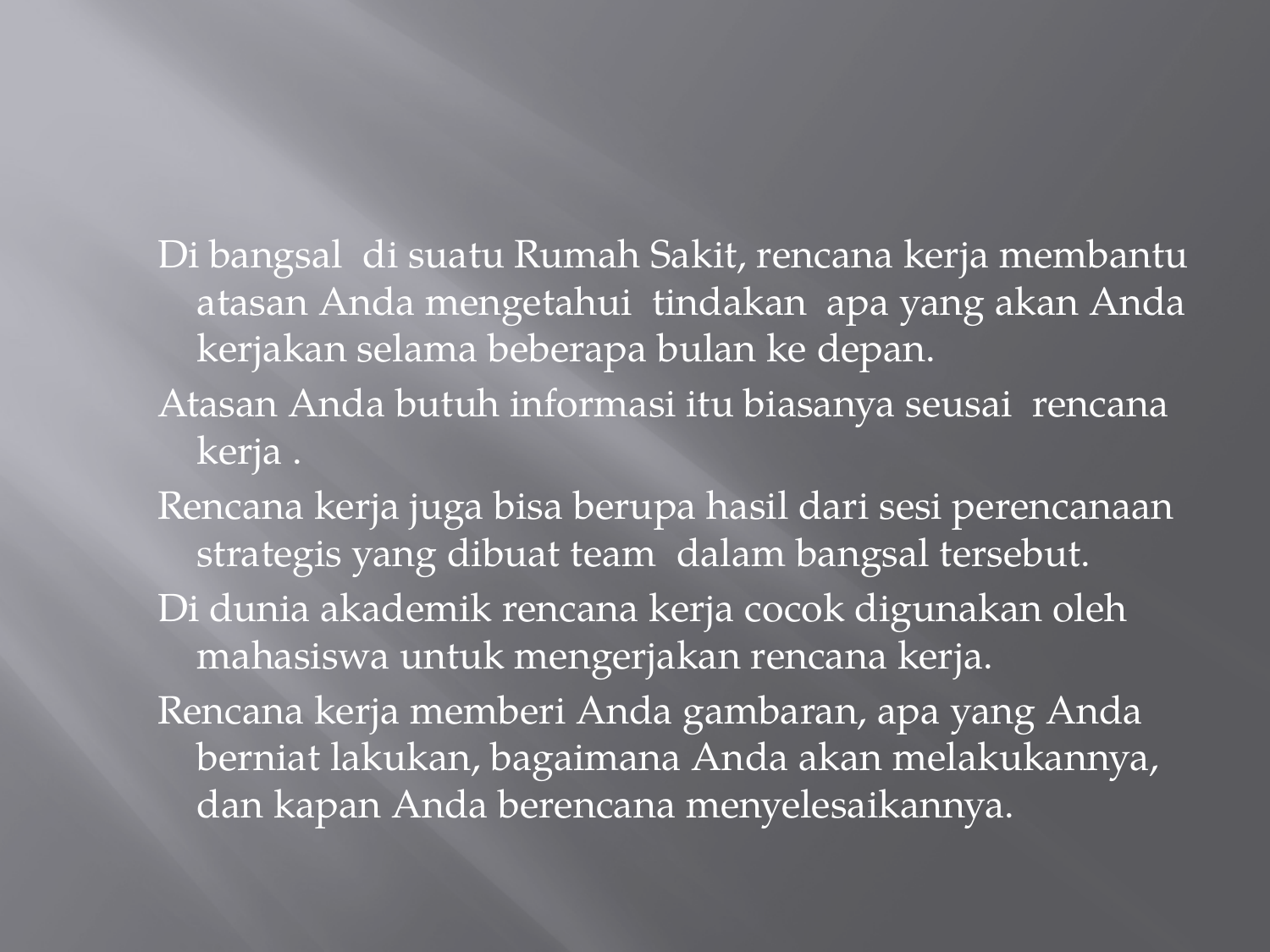

#
Di bangsal  di suatu Rumah Sakit, rencana kerja membantu atasan Anda mengetahui  tindakan  apa yang akan Anda kerjakan selama beberapa bulan ke depan.
Atasan Anda butuh informasi itu biasanya seusai  rencana kerja .
Rencana kerja juga bisa berupa hasil dari sesi perencanaan strategis yang dibuat team  dalam bangsal tersebut.
Di dunia akademik rencana kerja cocok digunakan oleh mahasiswa untuk mengerjakan rencana kerja.
Rencana kerja memberi Anda gambaran, apa yang Anda berniat lakukan, bagaimana Anda akan melakukannya, dan kapan Anda berencana menyelesaikannya.